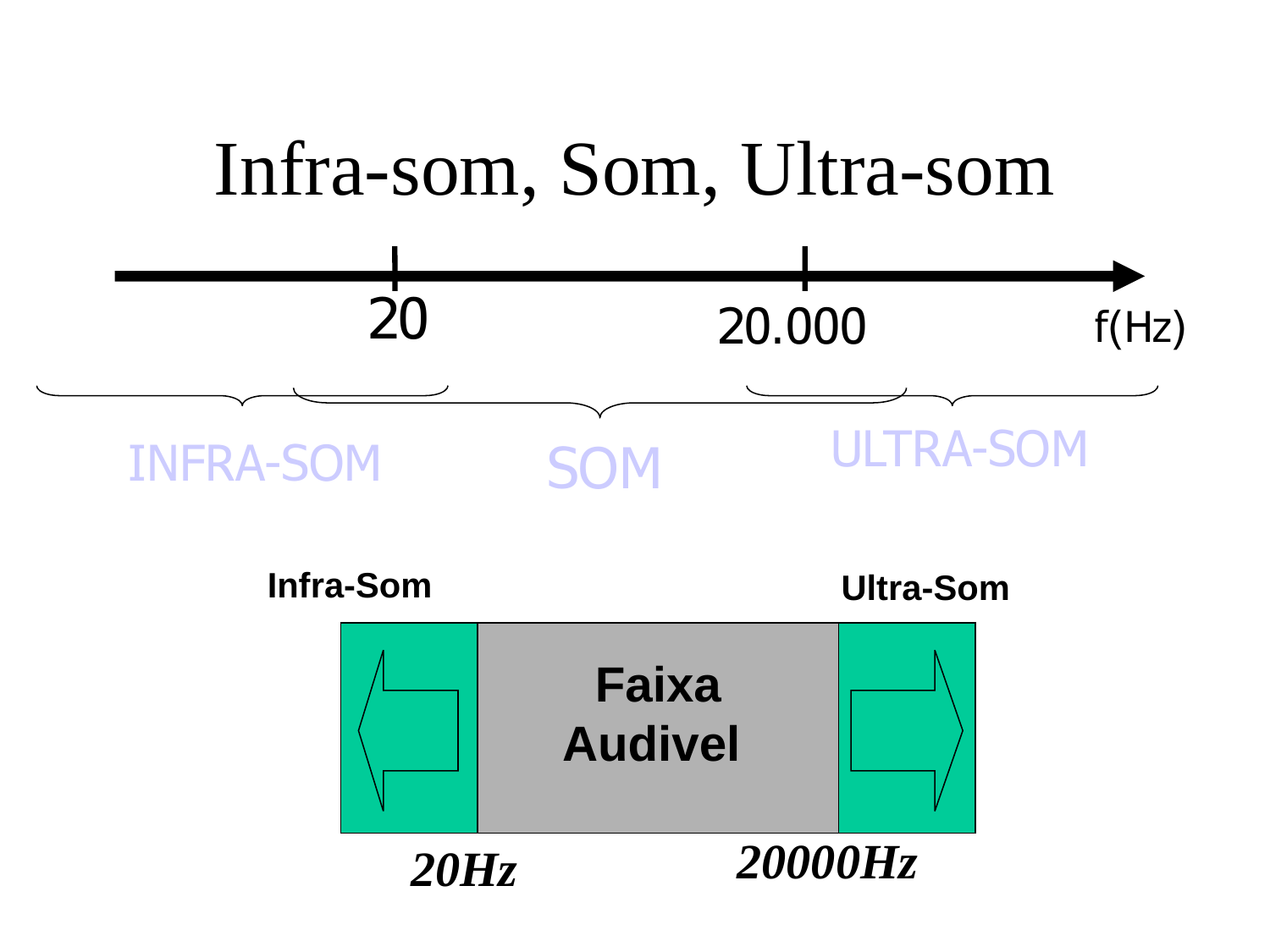

# Infra-som, Som, Ultra-som

20
20.000
f(Hz)
ULTRA-SOM
INFRA-SOM
SOM
Infra-Som
Ultra-Som

Faixa Audivel

20000Hz
20Hz